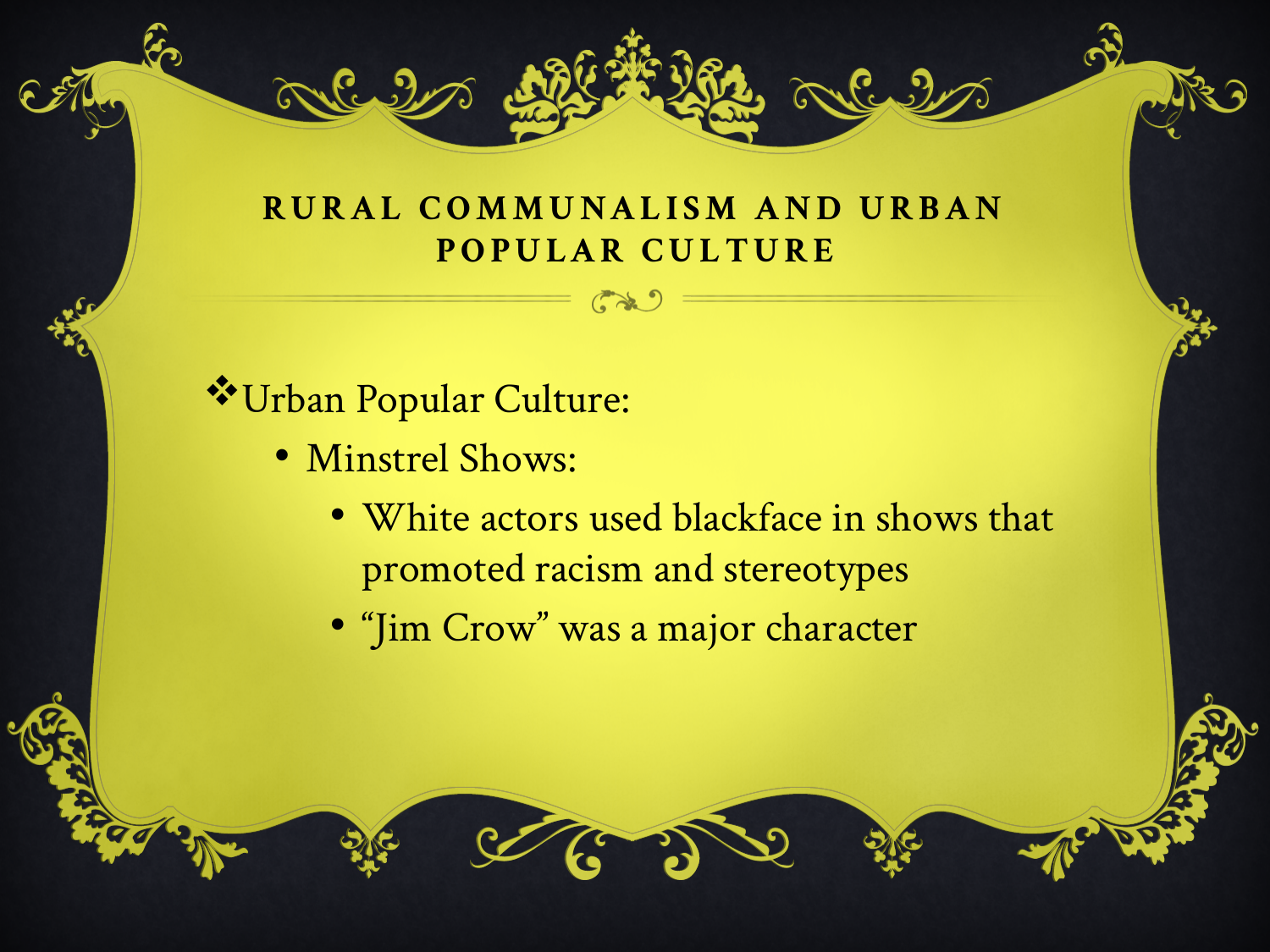

# Rural Communalism and Urban Popular Culture
Urban Popular Culture:
Minstrel Shows:
White actors used blackface in shows that promoted racism and stereotypes
“Jim Crow” was a major character